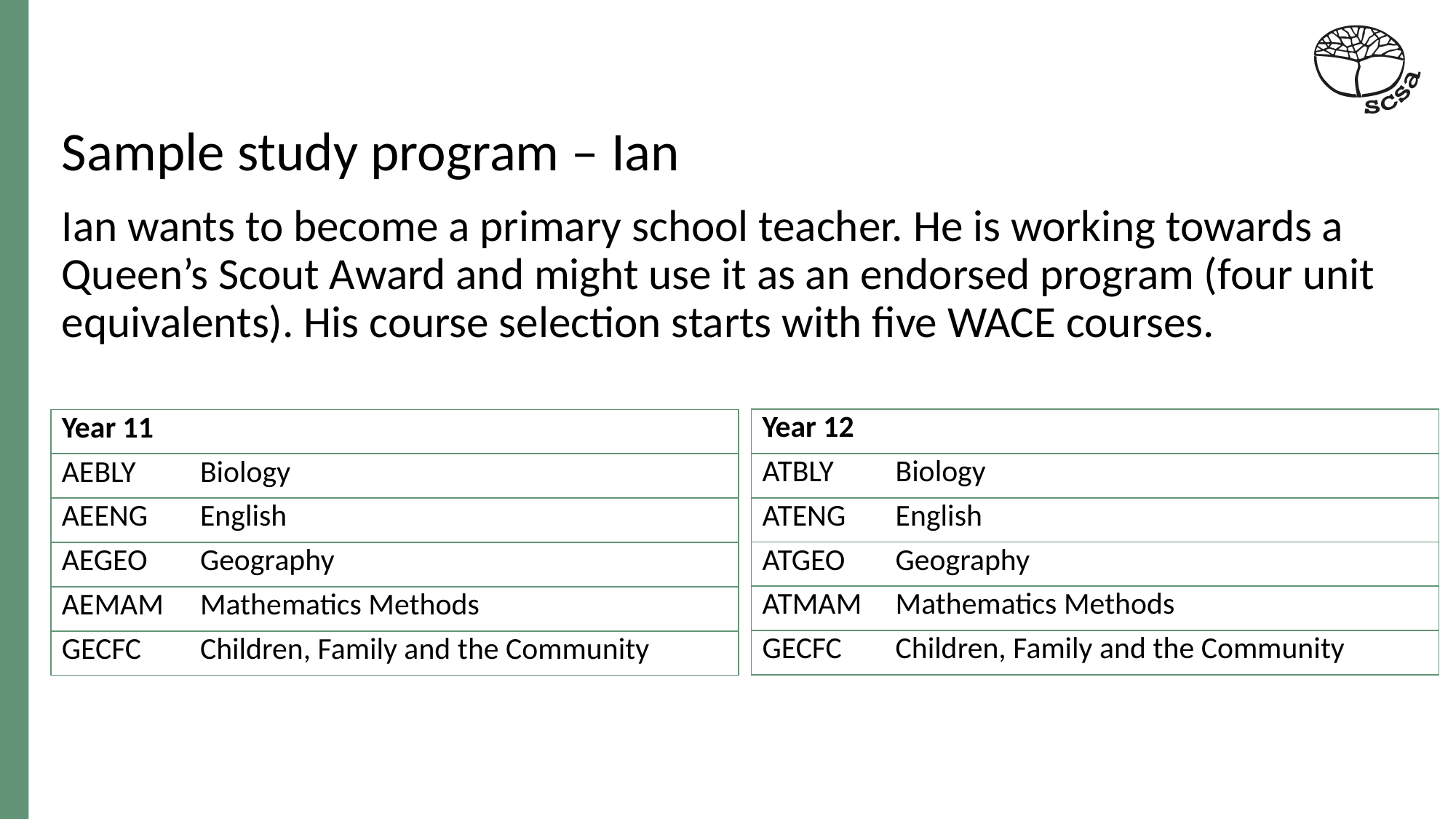

# Sample study program – Ian
Ian wants to become a primary school teacher. He is working towards a Queen’s Scout Award and might use it as an endorsed program (four unit equivalents). His course selection starts with five WACE courses.
| Year 12 |  |
| --- | --- |
| ATBLY | Biology |
| ATENG | English |
| ATGEO | Geography |
| ATMAM | Mathematics Methods |
| GECFC | Children, Family and the Community |
| Year 11 |  |
| --- | --- |
| AEBLY | Biology |
| AEENG | English |
| AEGEO | Geography |
| AEMAM | Mathematics Methods |
| GECFC | Children, Family and the Community |